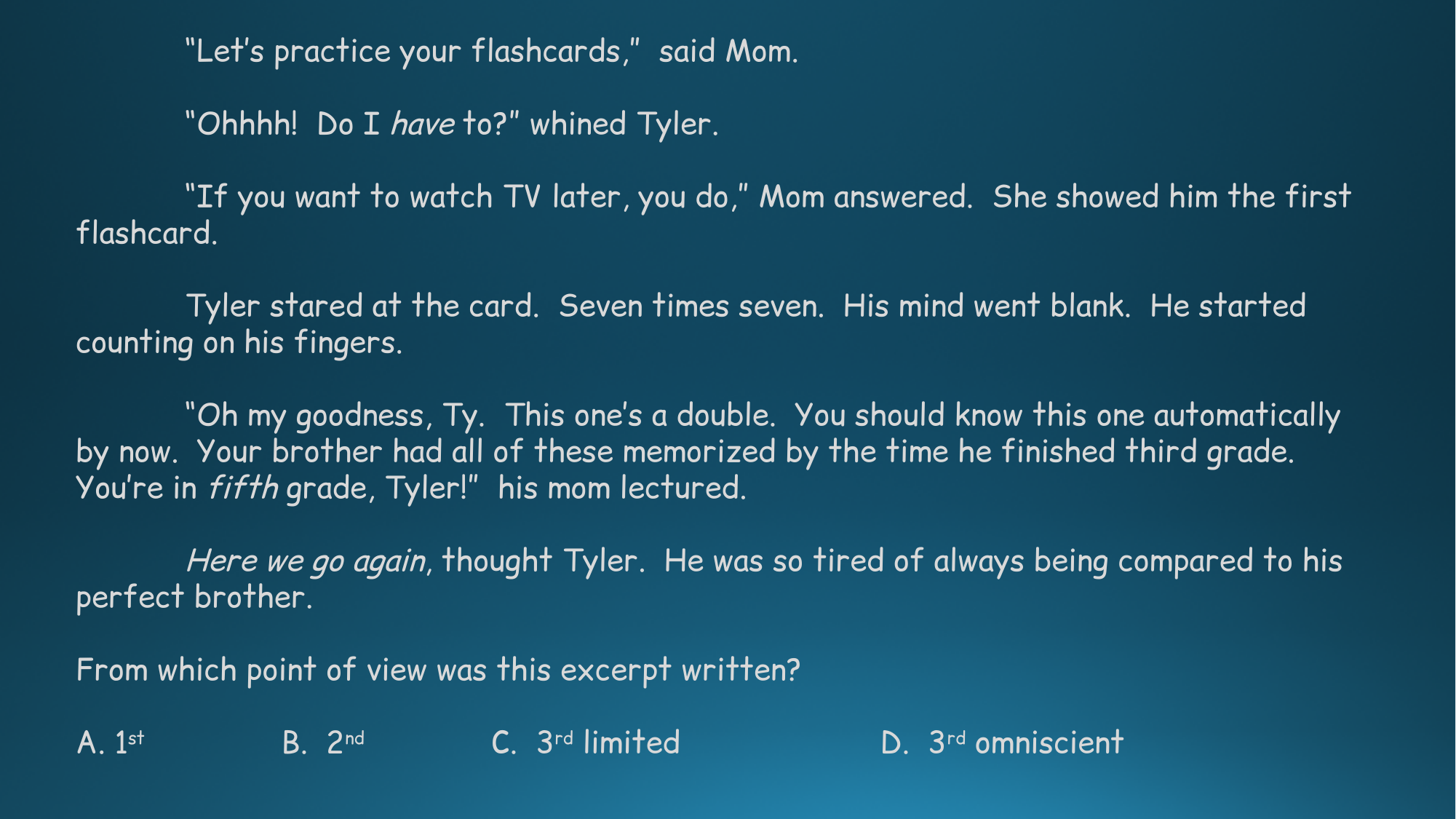

“Let’s practice your flashcards,”  said Mom.

	“Ohhhh!  Do I have to?” whined Tyler.

	“If you want to watch TV later, you do,” Mom answered.  She showed him the first flashcard.

	Tyler stared at the card.  Seven times seven.  His mind went blank.  He started counting on his fingers.

	“Oh my goodness, Ty.  This one’s a double.  You should know this one automatically by now.  Your brother had all of these memorized by the time he finished third grade.  You’re in fifth grade, Tyler!”  his mom lectured.

	Here we go again, thought Tyler.  He was so tired of always being compared to his perfect brother.

From which point of view was this excerpt written?

A. 1st               B.  2nd              C.  3rd limited                      D.  3rd omniscient